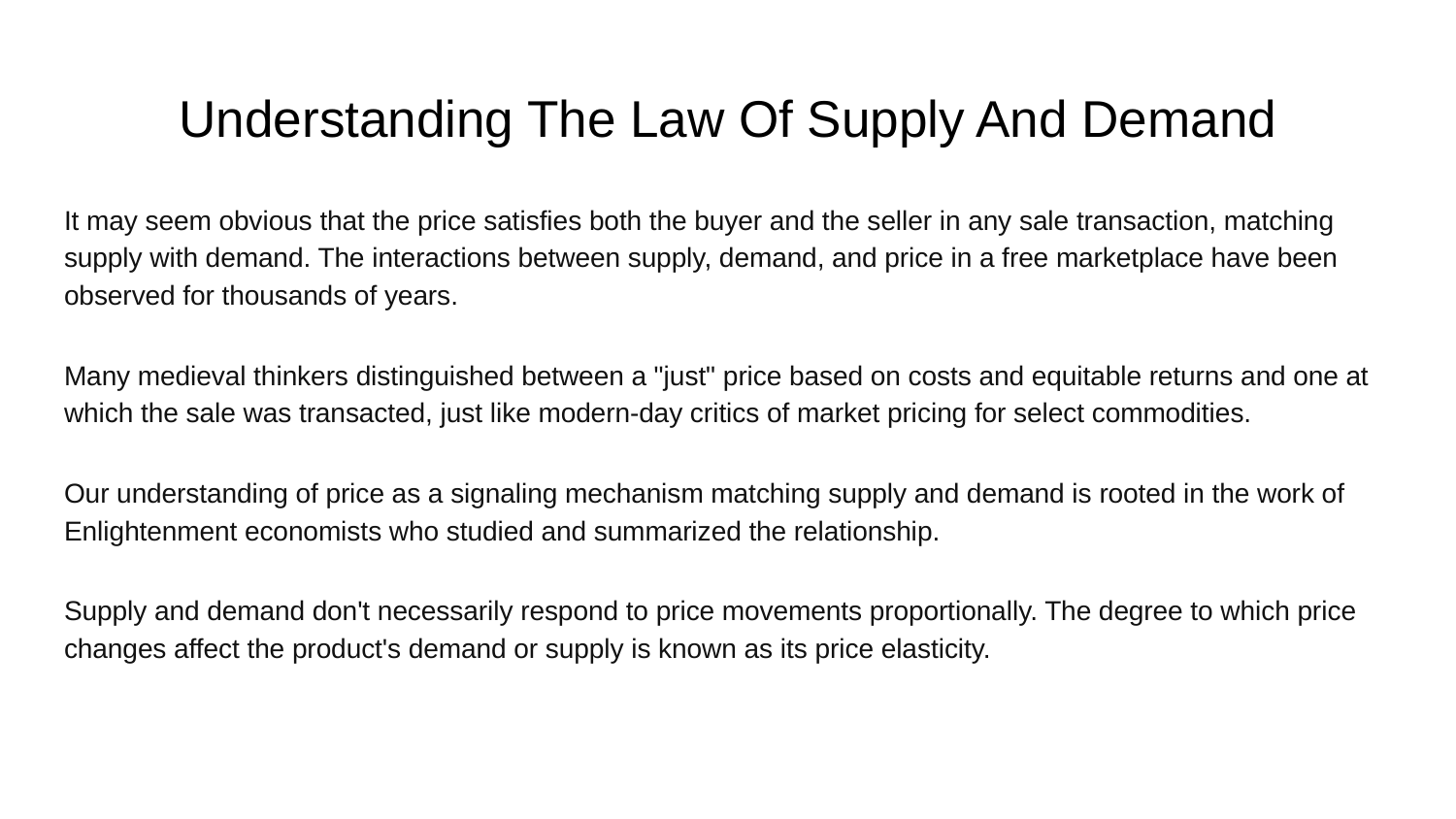

# Understanding The Law Of Supply And Demand
It may seem obvious that the price satisfies both the buyer and the seller in any sale transaction, matching supply with demand. The interactions between supply, demand, and price in a free marketplace have been observed for thousands of years.
Many medieval thinkers distinguished between a "just" price based on costs and equitable returns and one at which the sale was transacted, just like modern-day critics of market pricing for select commodities.
Our understanding of price as a signaling mechanism matching supply and demand is rooted in the work of Enlightenment economists who studied and summarized the relationship.
Supply and demand don't necessarily respond to price movements proportionally. The degree to which price changes affect the product's demand or supply is known as its price elasticity.